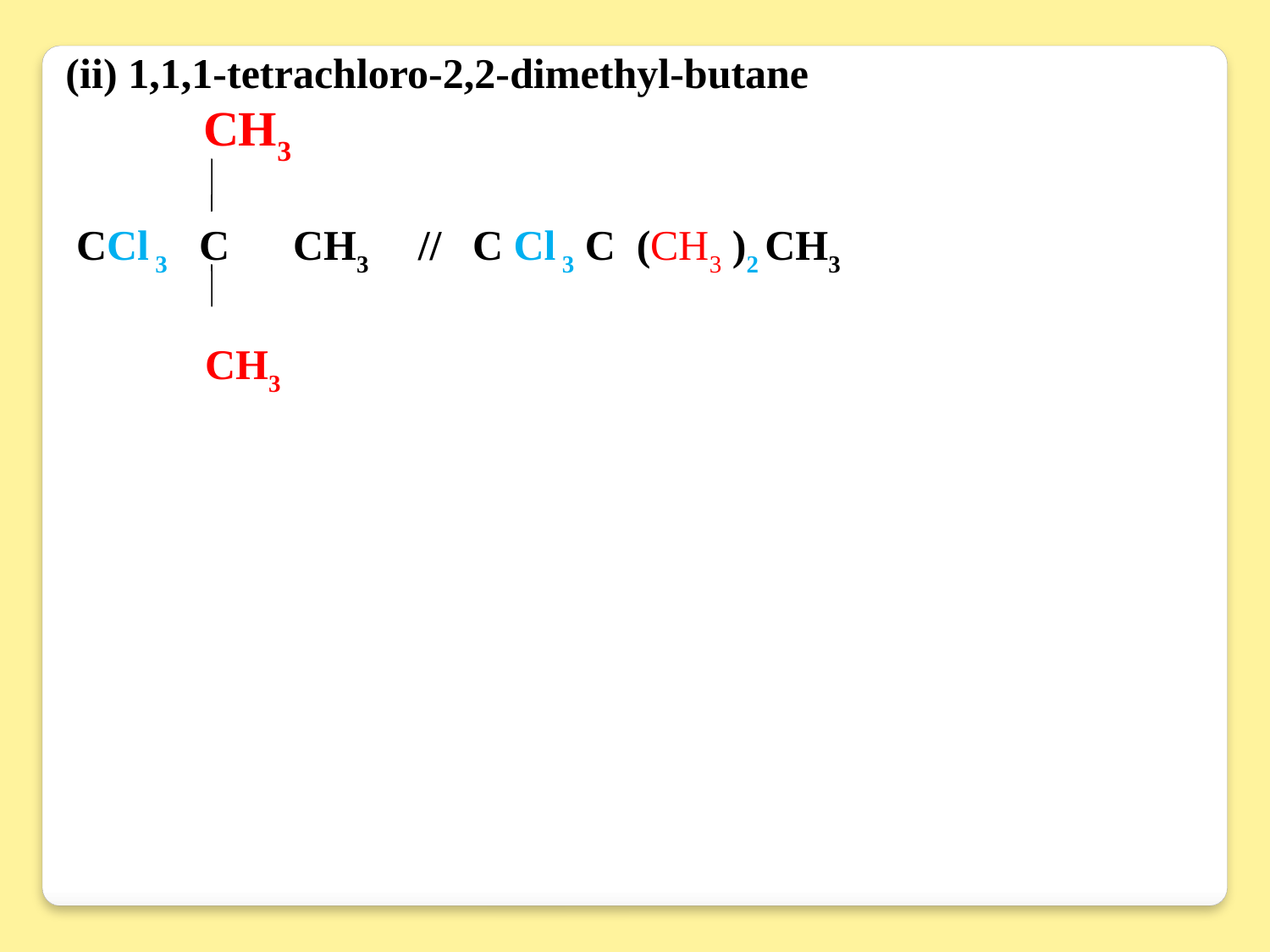

(ii) 1,1,1-tetrachloro-2,2-dimethyl-butane
	 CH3

 CCl 3   C      CH3        //     C Cl 3 C  (CH3 )2 CH3

         	  CH3